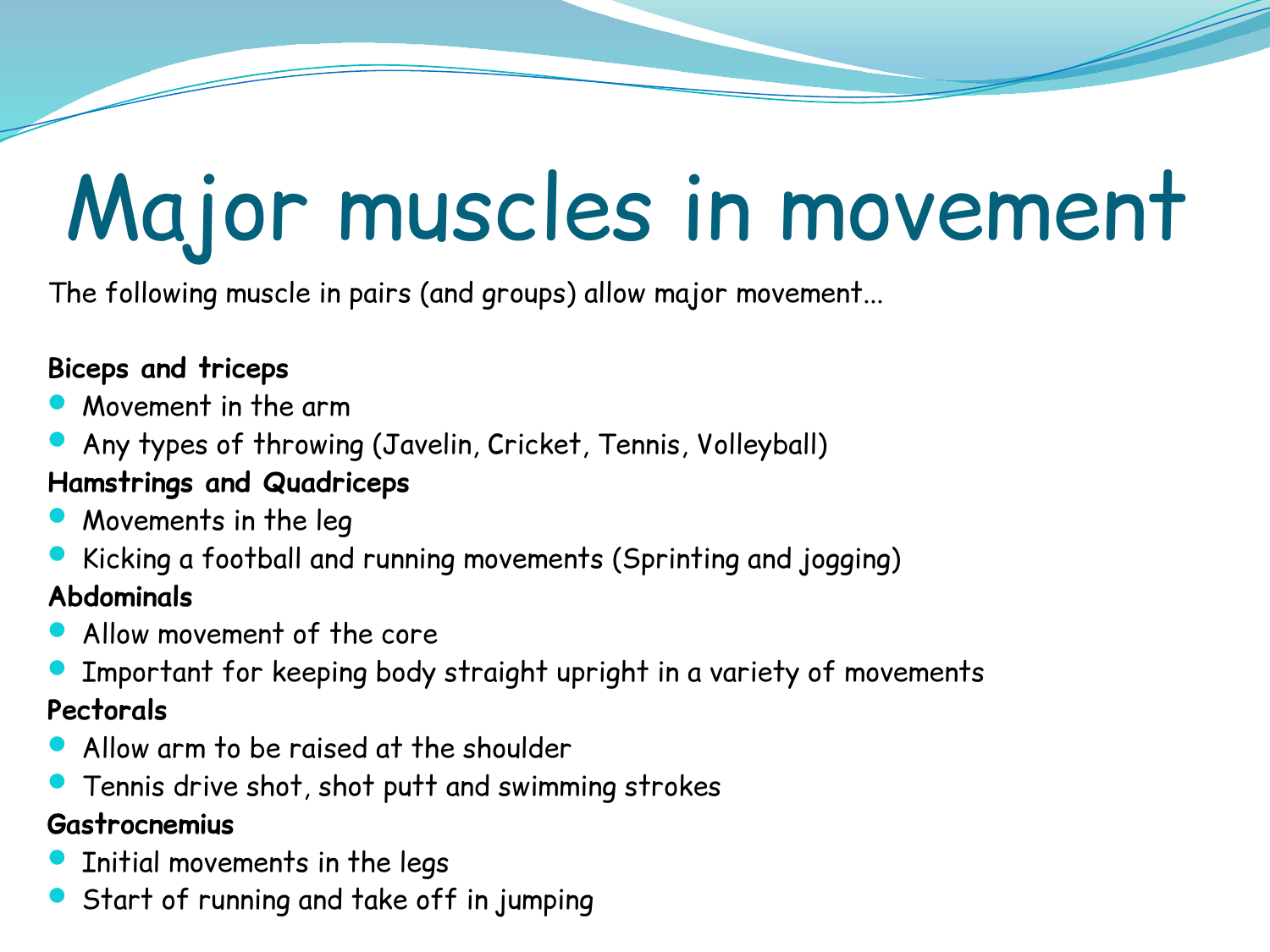

# Major muscles in movement
The following muscle in pairs (and groups) allow major movement...

Biceps and triceps
Movement in the arm
Any types of throwing (Javelin, Cricket, Tennis, Volleyball)
Hamstrings and Quadriceps
Movements in the leg
Kicking a football and running movements (Sprinting and jogging)
Abdominals
Allow movement of the core
Important for keeping body straight upright in a variety of movements
Pectorals
Allow arm to be raised at the shoulder
Tennis drive shot, shot putt and swimming strokes
Gastrocnemius
Initial movements in the legs
Start of running and take off in jumping